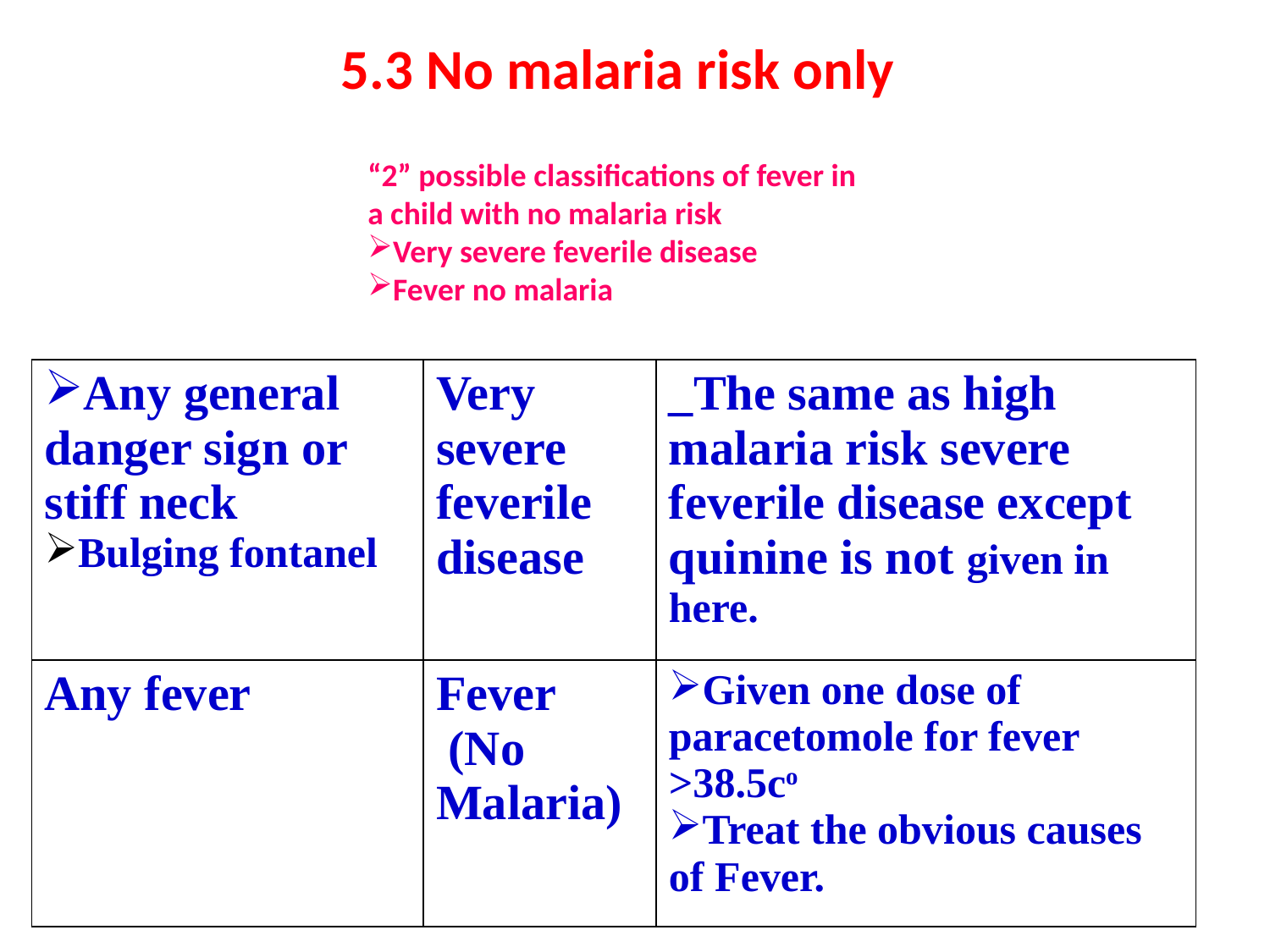

# 5.3 No malaria risk only
“2” possible classifications of fever in
a child with no malaria risk
Very severe feverile disease
Fever no malaria
| Any general danger sign or stiff neck Bulging fontanel | Very severe feverile disease | \_The same as high malaria risk severe feverile disease except quinine is not given in here. |
| --- | --- | --- |
| Any fever | Fever (No Malaria) | Given one dose of paracetomole for fever >38.5co Treat the obvious causes of Fever. |